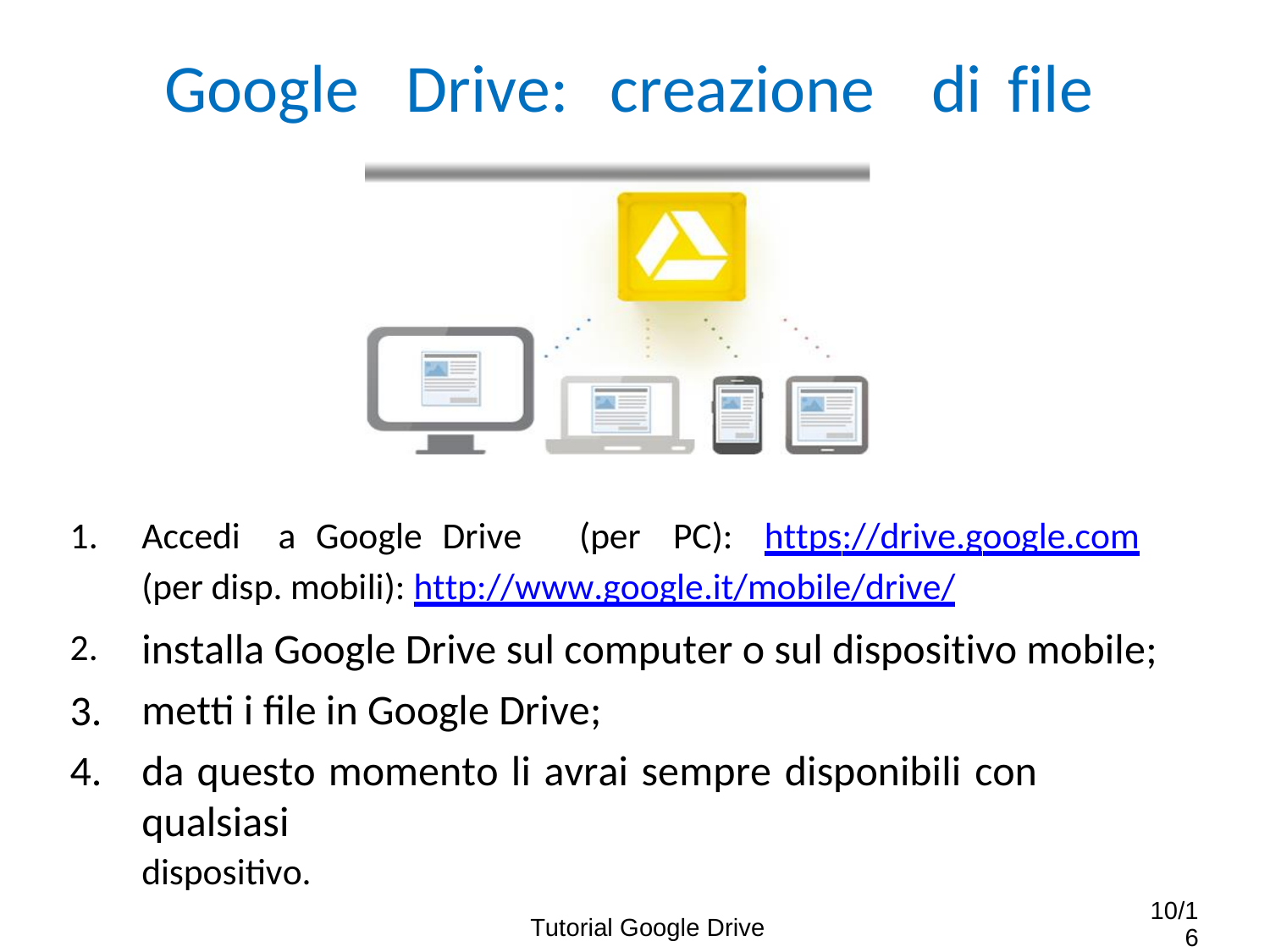

Google
Drive:
creazione
di
file

1.
Accedi
a  Google  Drive
(per
PC):
https://drive.google.com
(per disp. mobili): http://www.google.it/mobile/drive/
installa Google Drive sul computer o sul dispositivo mobile;
metti i file in Google Drive;
da questo momento li avrai sempre disponibili con qualsiasi
dispositivo.
2.
3.
4.
10/1
6
Tutorial Google Drive